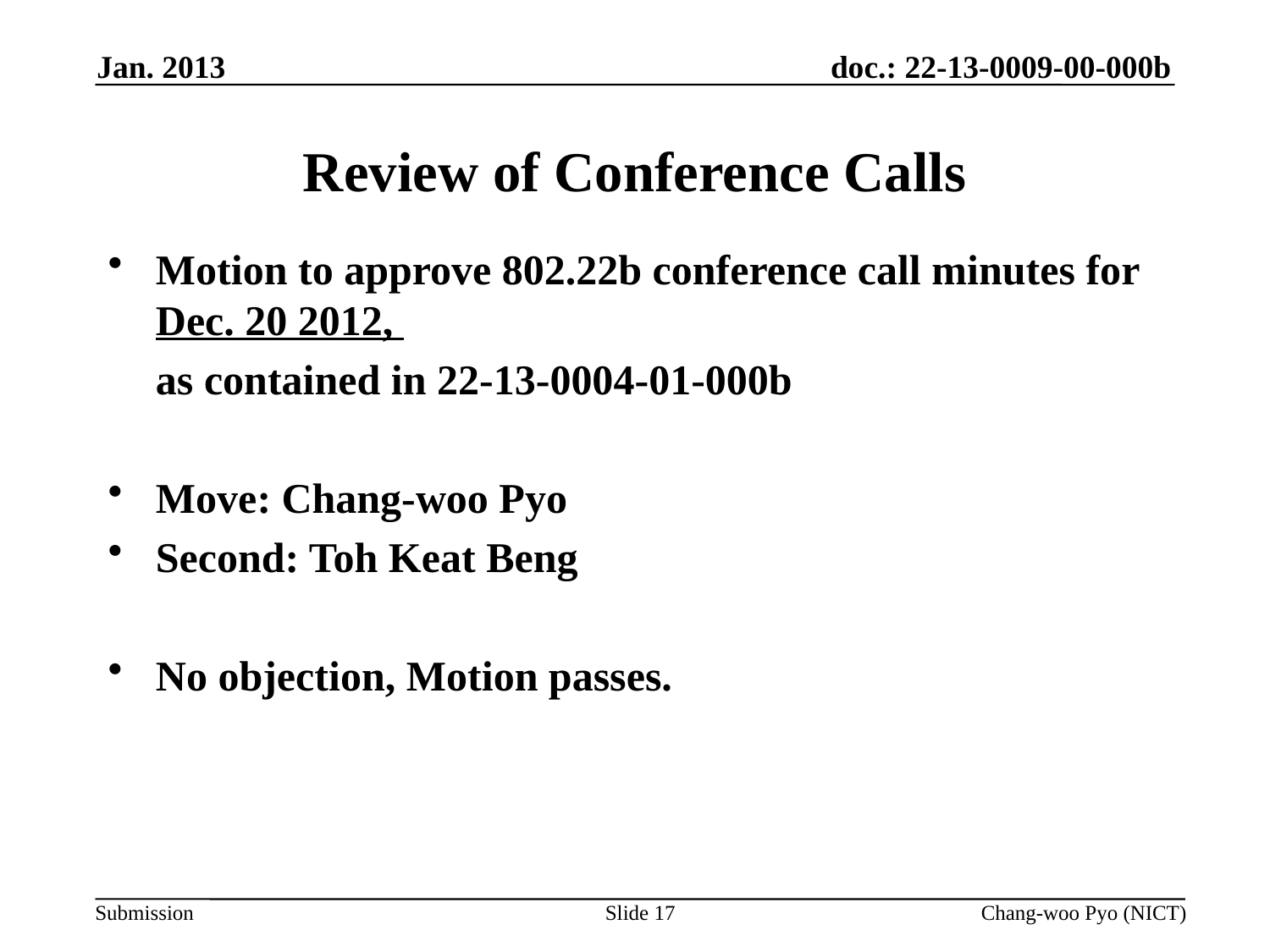

Jan. 2013
# Review of Conference Calls
Motion to approve 802.22b conference call minutes for Dec. 20 2012,
	as contained in 22-13-0004-01-000b

Move: Chang-woo Pyo
Second: Toh Keat Beng

No objection, Motion passes.
Slide 17
Chang-woo Pyo (NICT)